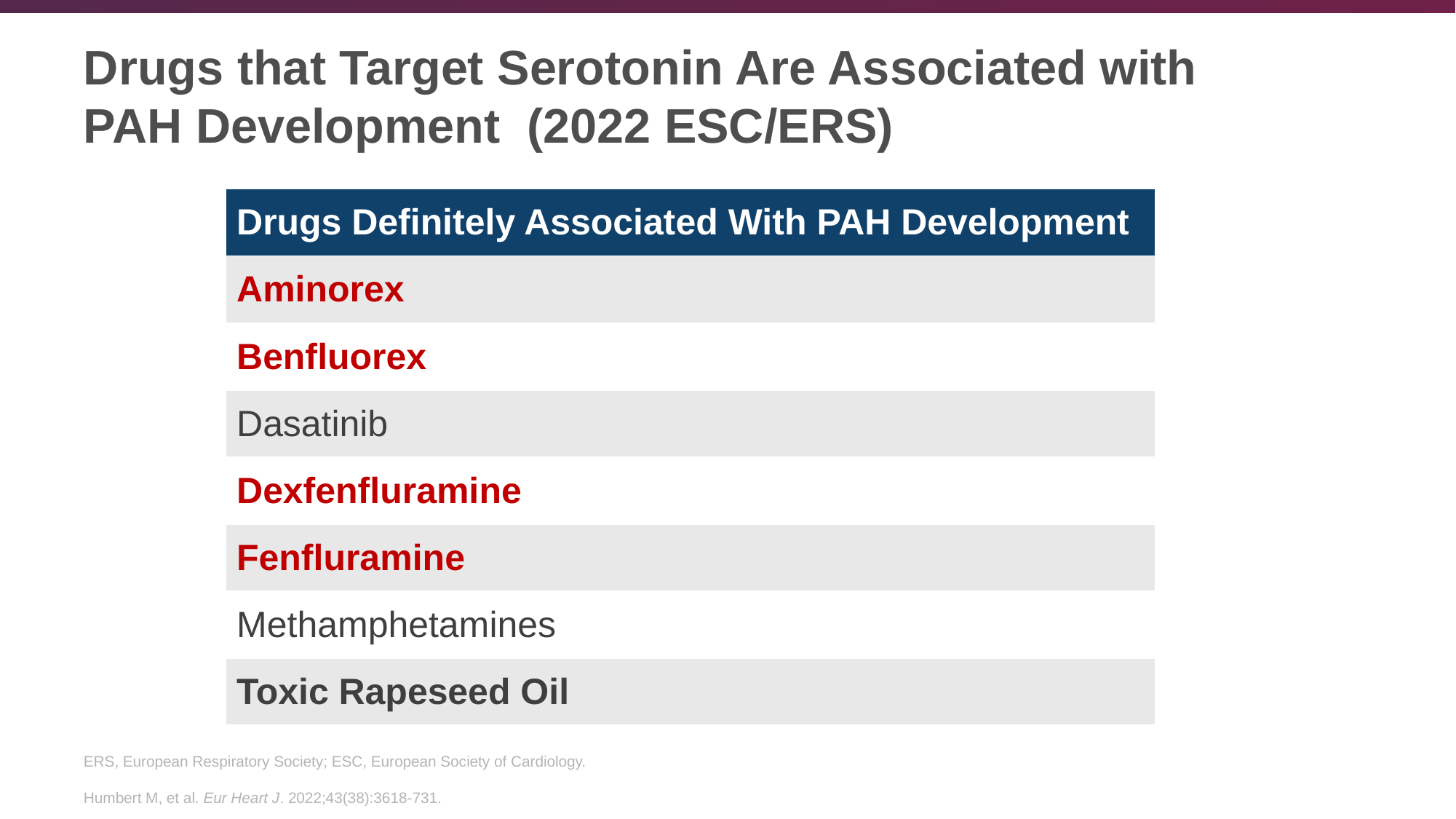

# Drugs that Target Serotonin Are Associated with PAH Development  (2022 ESC/ERS)
| Drugs Definitely Associated With PAH Development |
| --- |
| Aminorex |
| Benfluorex |
| Dasatinib |
| Dexfenfluramine |
| Fenfluramine |
| Methamphetamines |
| Toxic Rapeseed Oil |
ERS, European Respiratory Society; ESC, European Society of Cardiology.

Humbert M, et al. Eur Heart J. 2022;43(38):3618-731.